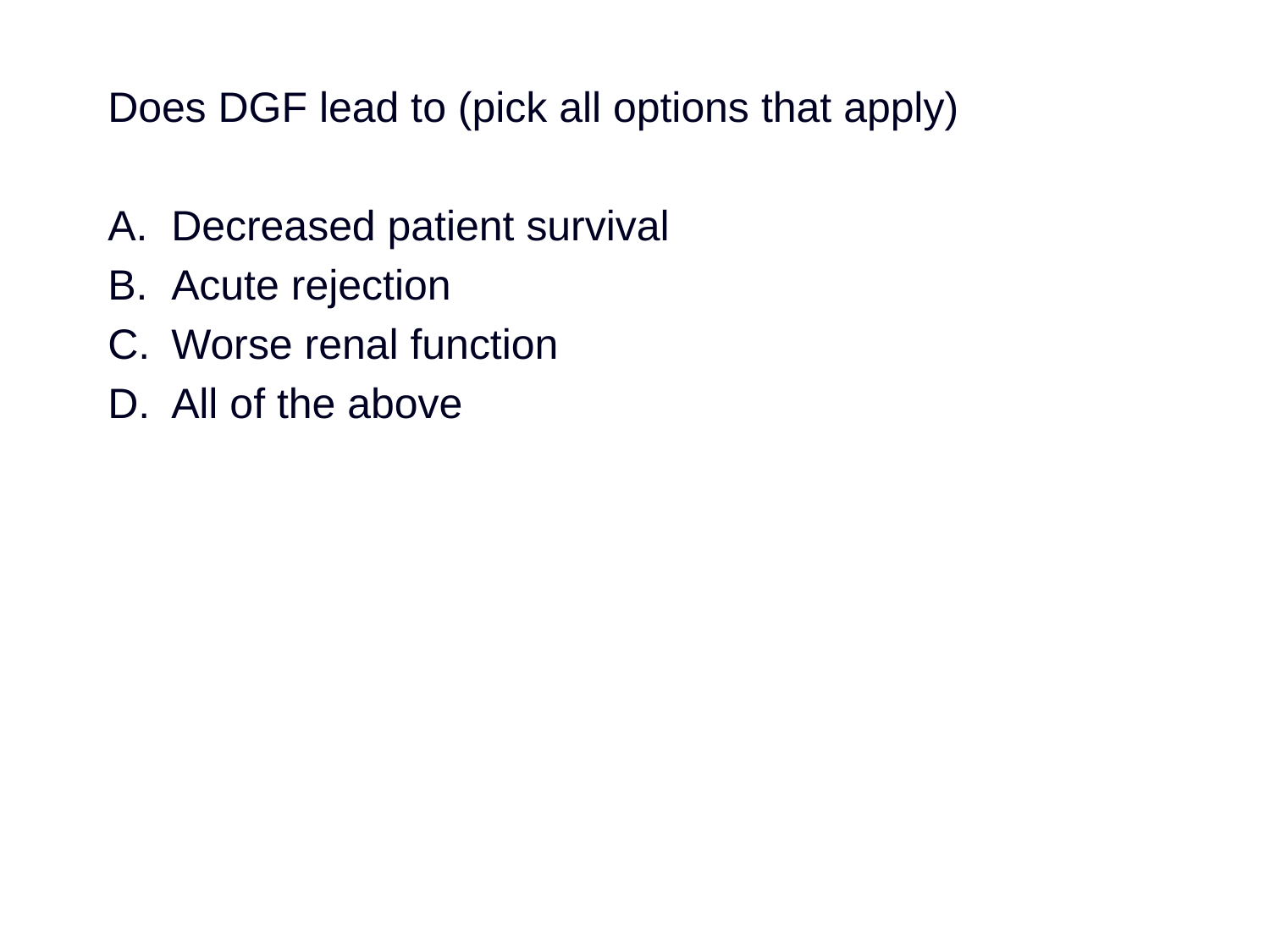

Does DGF lead to (pick all options that apply)

Decreased patient survival
Acute rejection
Worse renal function
All of the above